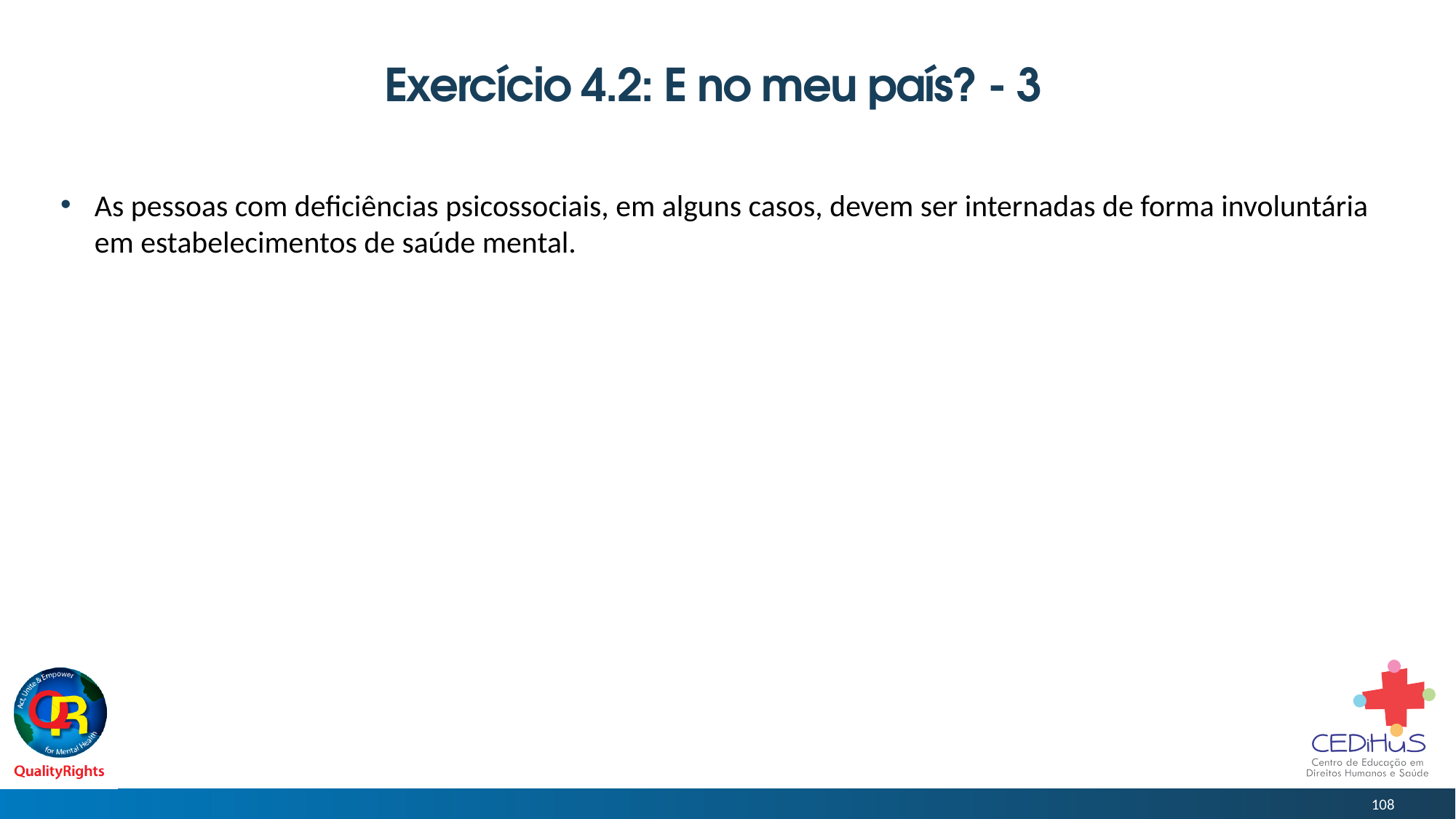

# Exercício 4.2: E no meu país? - 3
As pessoas com deficiências psicossociais, em alguns casos, devem ser internadas de forma involuntária em estabelecimentos de saúde mental.

108